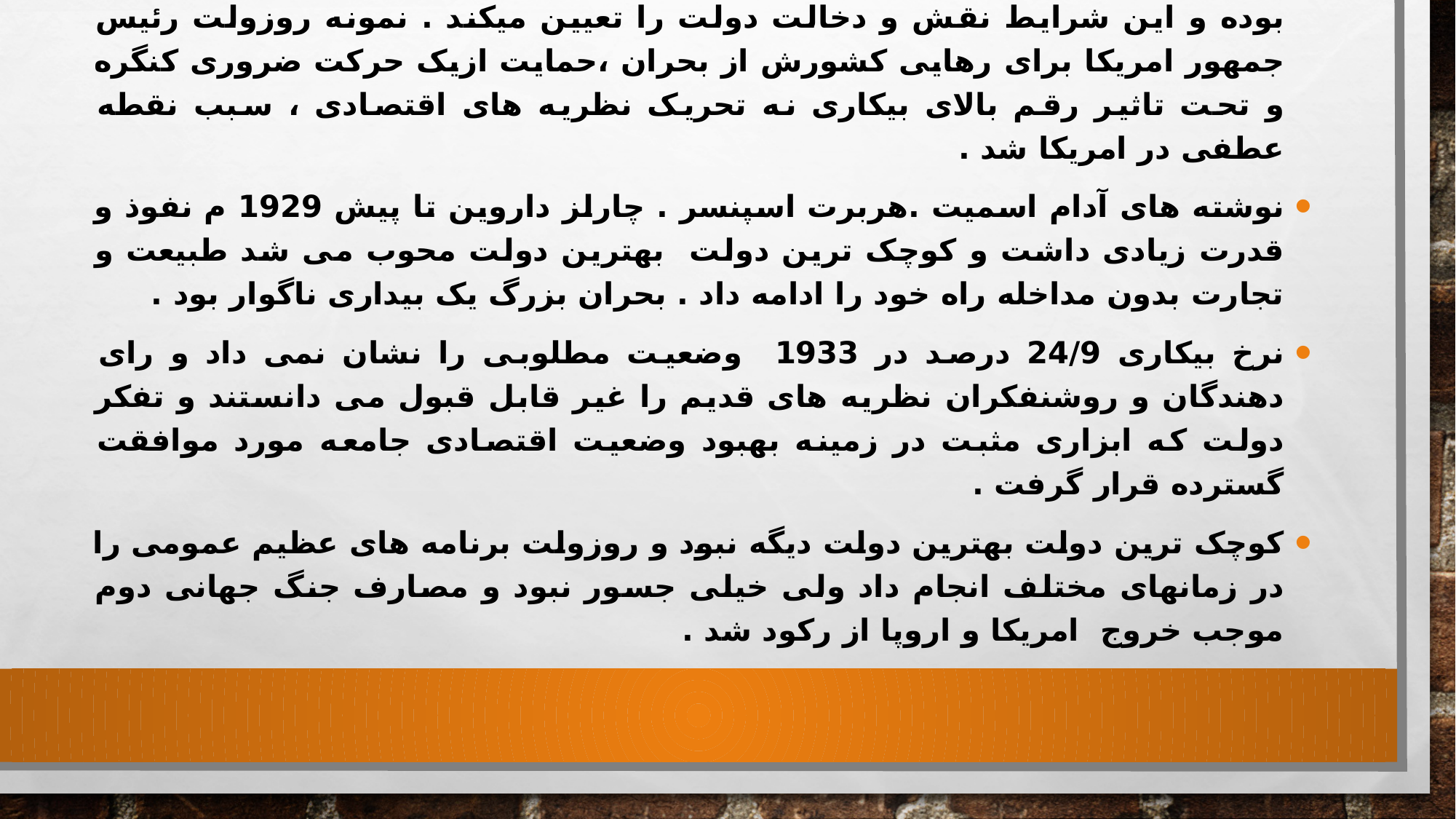

تحول بودجه ؛ متاثر از شریط ویژه اقتصادی جوامع و نه نظریه های اقتصادی بوده و این شرایط نقش و دخالت دولت را تعیین میکند . نمونه روزولت رئیس جمهور امریکا برای رهایی کشورش از بحران ،حمایت ازیک حرکت ضروری کنگره و تحت تاثیر رقم بالای بیکاری نه تحریک نظریه های اقتصادی ، سبب نقطه عطفی در امریکا شد .
نوشته های آدام اسمیت .هربرت اسپنسر . چارلز داروین تا پیش 1929 م نفوذ و قدرت زیادی داشت و کوچک ترین دولت  بهترین دولت محوب می شد طبیعت و تجارت بدون مداخله راه خود را ادامه داد . بحران بزرگ یک بیداری ناگوار بود .
نرخ بیکاری 24/9 درصد در 1933  وضعیت مطلوبی را نشان نمی داد و رای دهندگان و روشنفکران نظریه های قدیم را غیر قابل قبول می دانستند و تفکر دولت که ابزاری مثبت در زمینه بهبود وضعیت اقتصادی جامعه مورد موافقت گسترده قرار گرفت .
کوچک ترین دولت بهترین دولت دیگه نبود و روزولت برنامه های عظیم عمومی را در زمانهای مختلف انجام داد ولی خیلی جسور نبود و مصارف جنگ جهانی دوم موجب خروج  امریکا و اروپا از رکود شد .